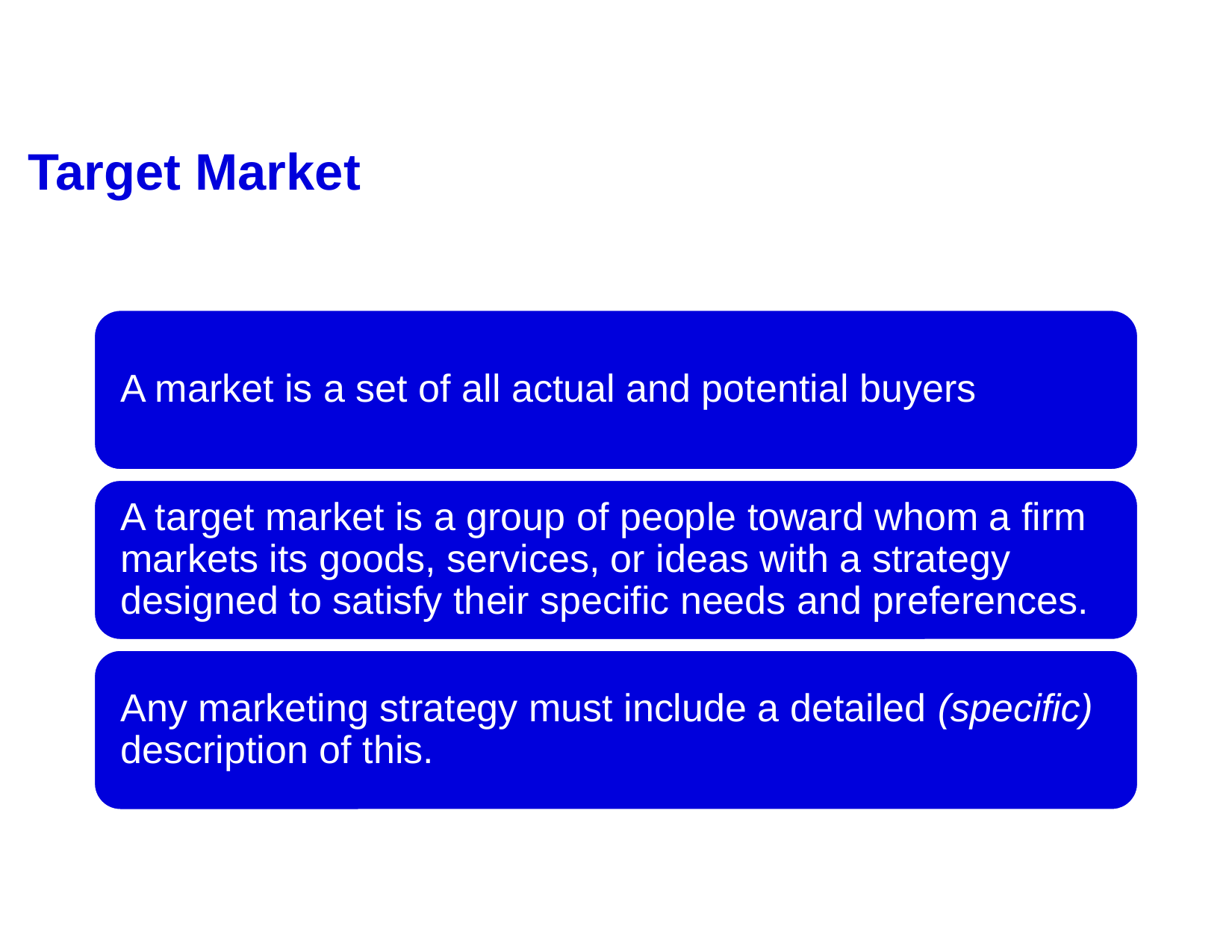

# Target Market
A market is a set of all actual and potential buyers
A target market is a group of people toward whom a firm markets its goods, services, or ideas with a strategy designed to satisfy their specific needs and preferences.
Any marketing strategy must include a detailed (specific) description of this.